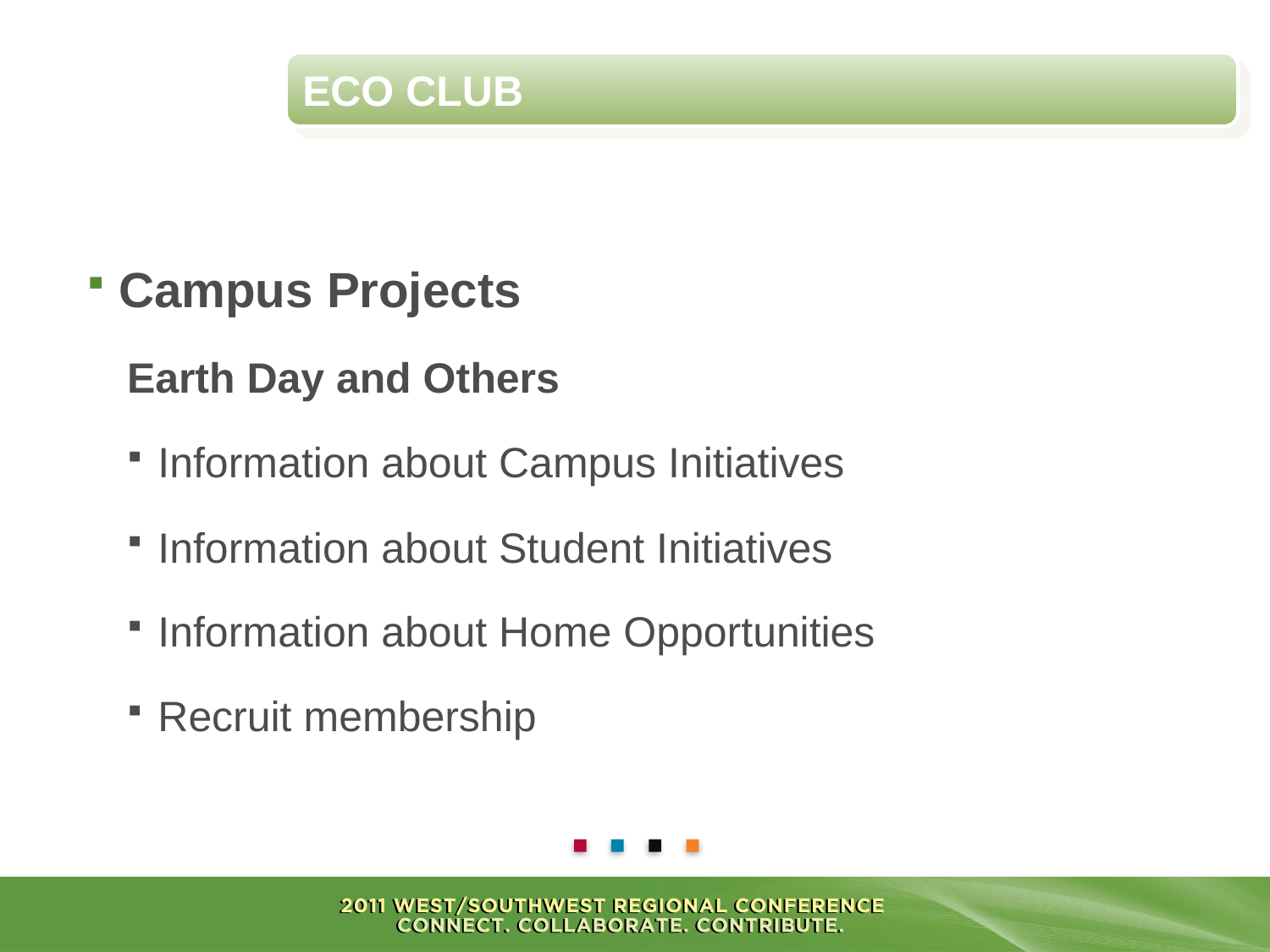

Eco club
Campus Projects
Earth Day and Others
Information about Campus Initiatives
Information about Student Initiatives
Information about Home Opportunities
Recruit membership